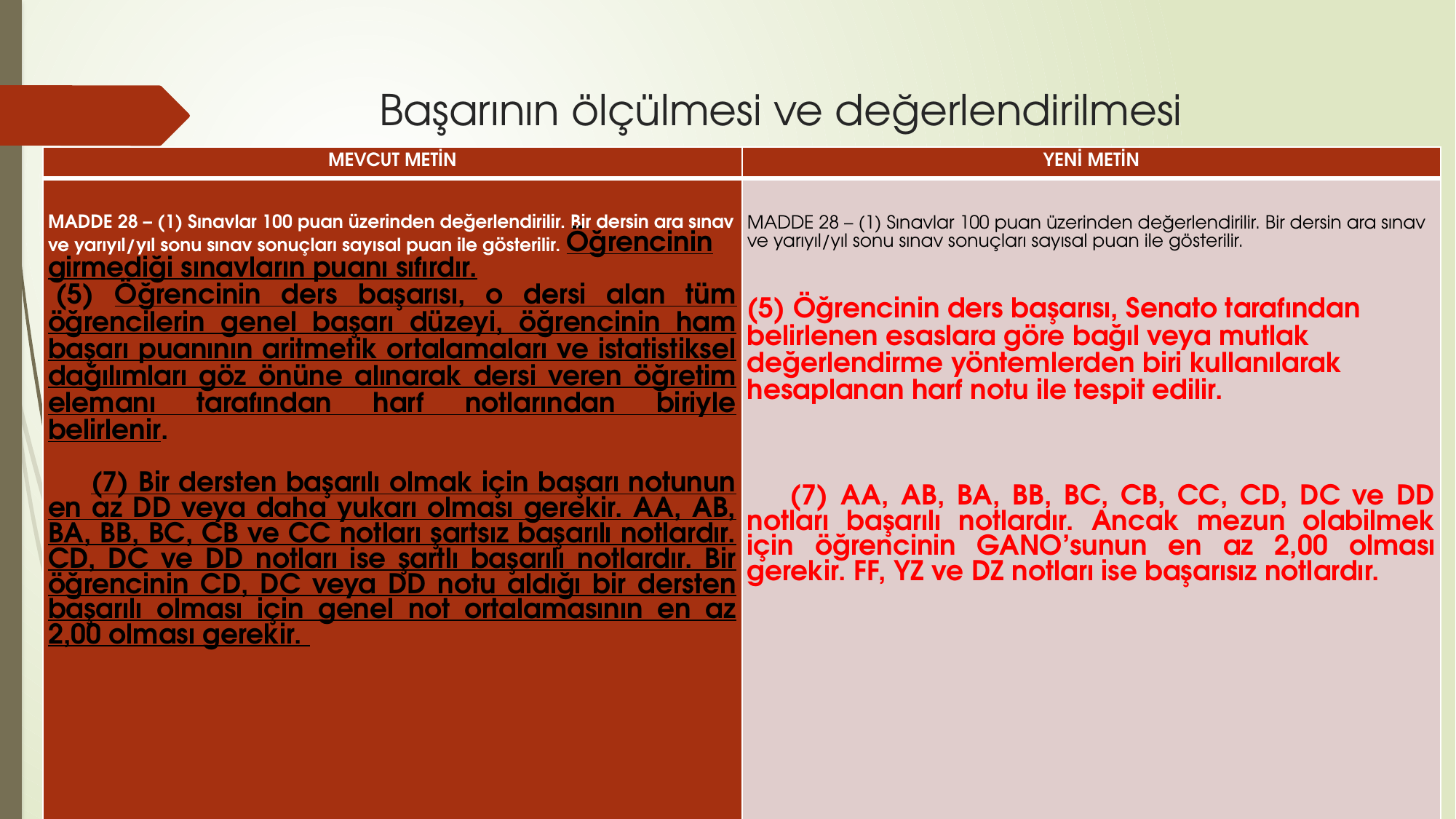

# Başarının ölçülmesi ve değerlendirilmesi
| MEVCUT METİN | YENİ METİN |
| --- | --- |
| MADDE 28 – (1) Sınavlar 100 puan üzerinden değerlendirilir. Bir dersin ara sınav ve yarıyıl/yıl sonu sınav sonuçları sayısal puan ile gösterilir. Öğrencinin girmediği sınavların puanı sıfırdır.  (5) Öğrencinin ders başarısı, o dersi alan tüm öğrencilerin genel başarı düzeyi, öğrencinin ham başarı puanının aritmetik ortalamaları ve istatistiksel dağılımları göz önüne alınarak dersi veren öğretim elemanı tarafından harf notlarından biriyle belirlenir.    (7) Bir dersten başarılı olmak için başarı notunun en az DD veya daha yukarı olması gerekir. AA, AB, BA, BB, BC, CB ve CC notları şartsız başarılı notlardır. CD, DC ve DD notları ise şartlı başarılı notlardır. Bir öğrencinin CD, DC veya DD notu aldığı bir dersten başarılı olması için genel not ortalamasının en az 2,00 olması gerekir. | MADDE 28 – (1) Sınavlar 100 puan üzerinden değerlendirilir. Bir dersin ara sınav ve yarıyıl/yıl sonu sınav sonuçları sayısal puan ile gösterilir.     (5) Öğrencinin ders başarısı, Senato tarafından belirlenen esaslara göre bağıl veya mutlak değerlendirme yöntemlerden biri kullanılarak hesaplanan harf notu ile tespit edilir.       (7) AA, AB, BA, BB, BC, CB, CC, CD, DC ve DD notları başarılı notlardır. Ancak mezun olabilmek için öğrencinin GANO’sunun en az 2,00 olması gerekir. FF, YZ ve DZ notları ise başarısız notlardır. |